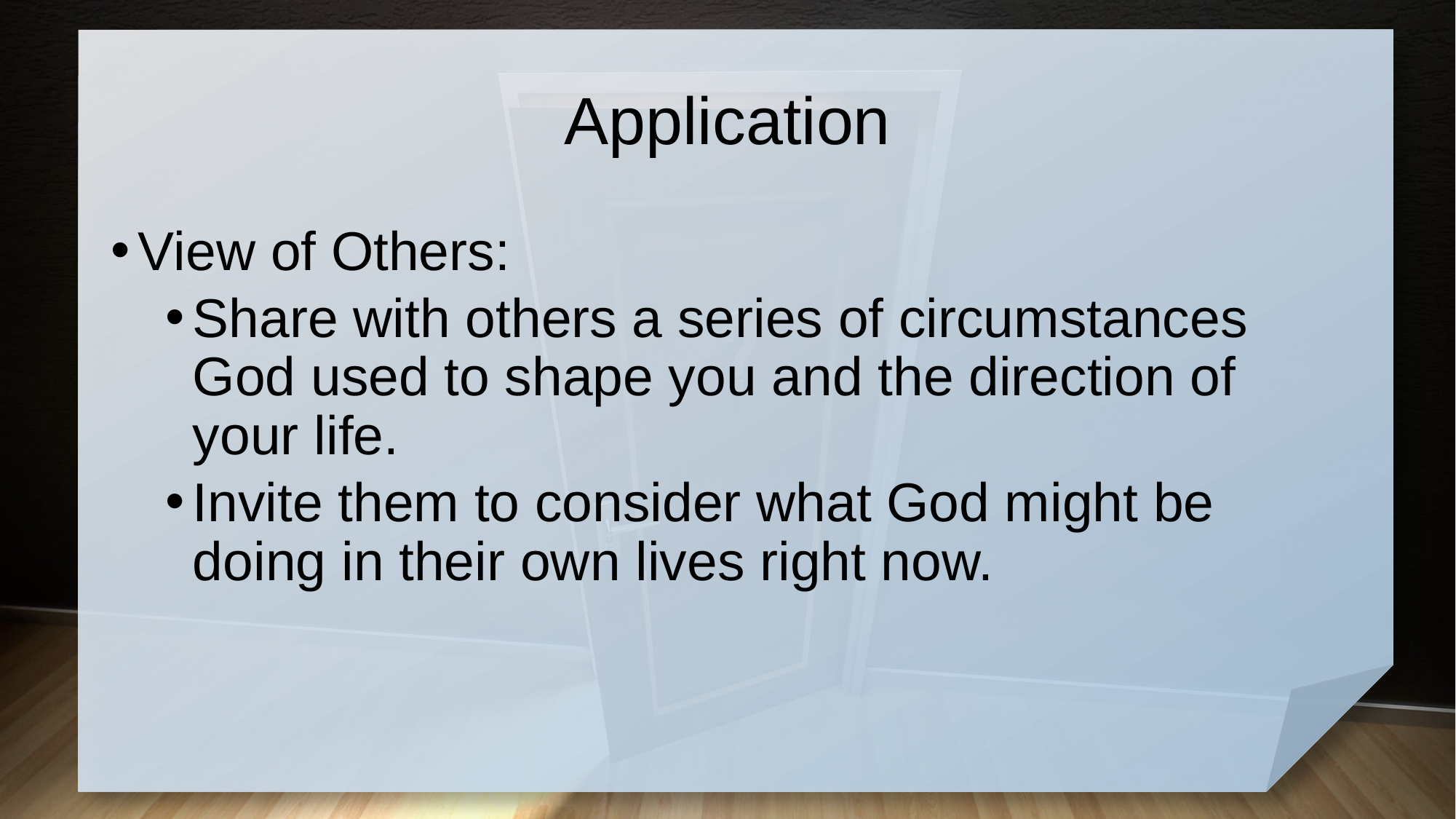

# Application
View of Others:
Share with others a series of circumstances God used to shape you and the direction of your life.
Invite them to consider what God might be doing in their own lives right now.